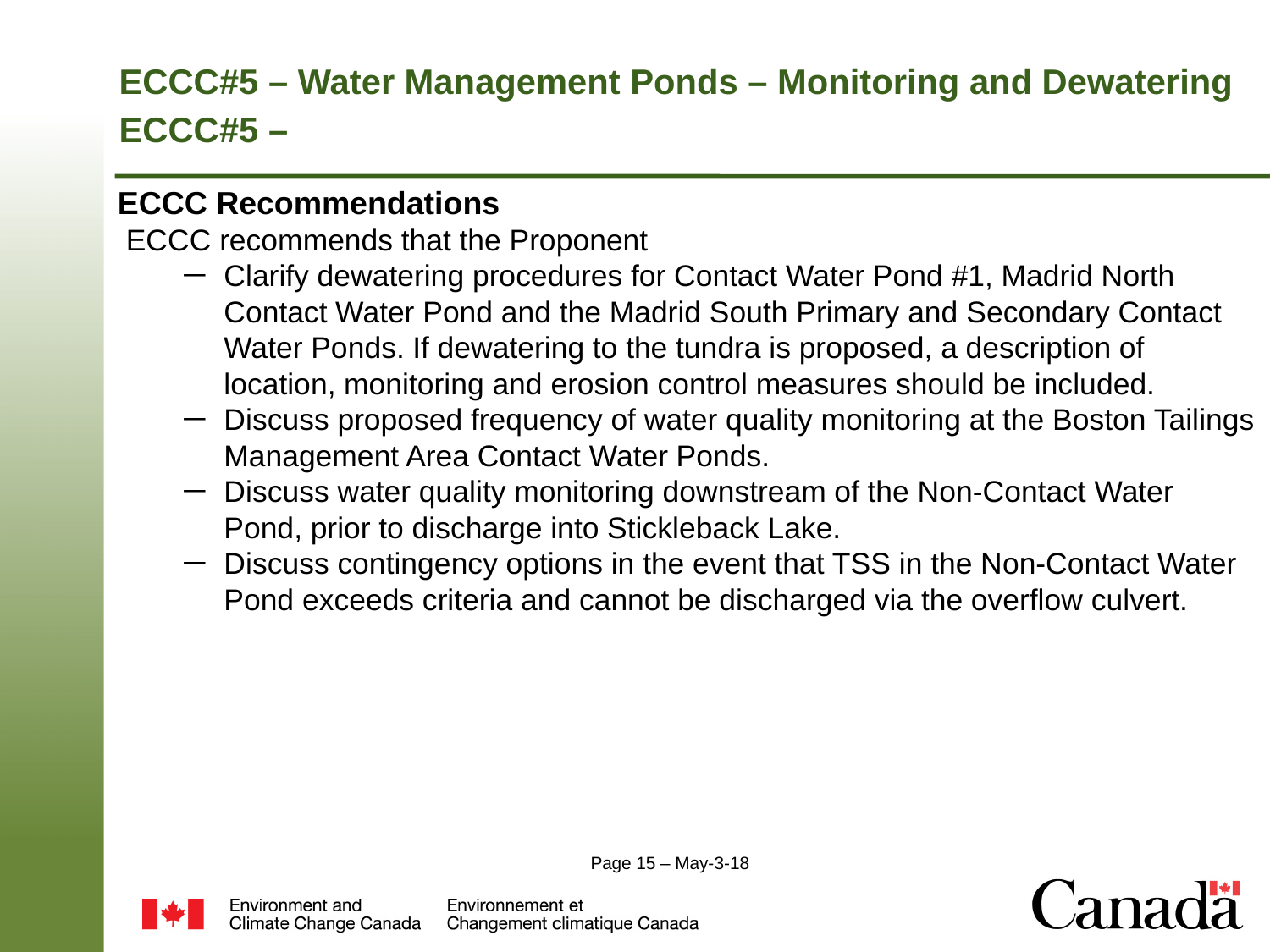

# ECCC#5 – Water Management Ponds – Monitoring and Dewatering ECCC#5 –
ECCC Recommendations
 ECCC recommends that the Proponent
Clarify dewatering procedures for Contact Water Pond #1, Madrid North Contact Water Pond and the Madrid South Primary and Secondary Contact Water Ponds. If dewatering to the tundra is proposed, a description of location, monitoring and erosion control measures should be included.
Discuss proposed frequency of water quality monitoring at the Boston Tailings Management Area Contact Water Ponds.
Discuss water quality monitoring downstream of the Non-Contact Water Pond, prior to discharge into Stickleback Lake.
Discuss contingency options in the event that TSS in the Non-Contact Water Pond exceeds criteria and cannot be discharged via the overflow culvert.